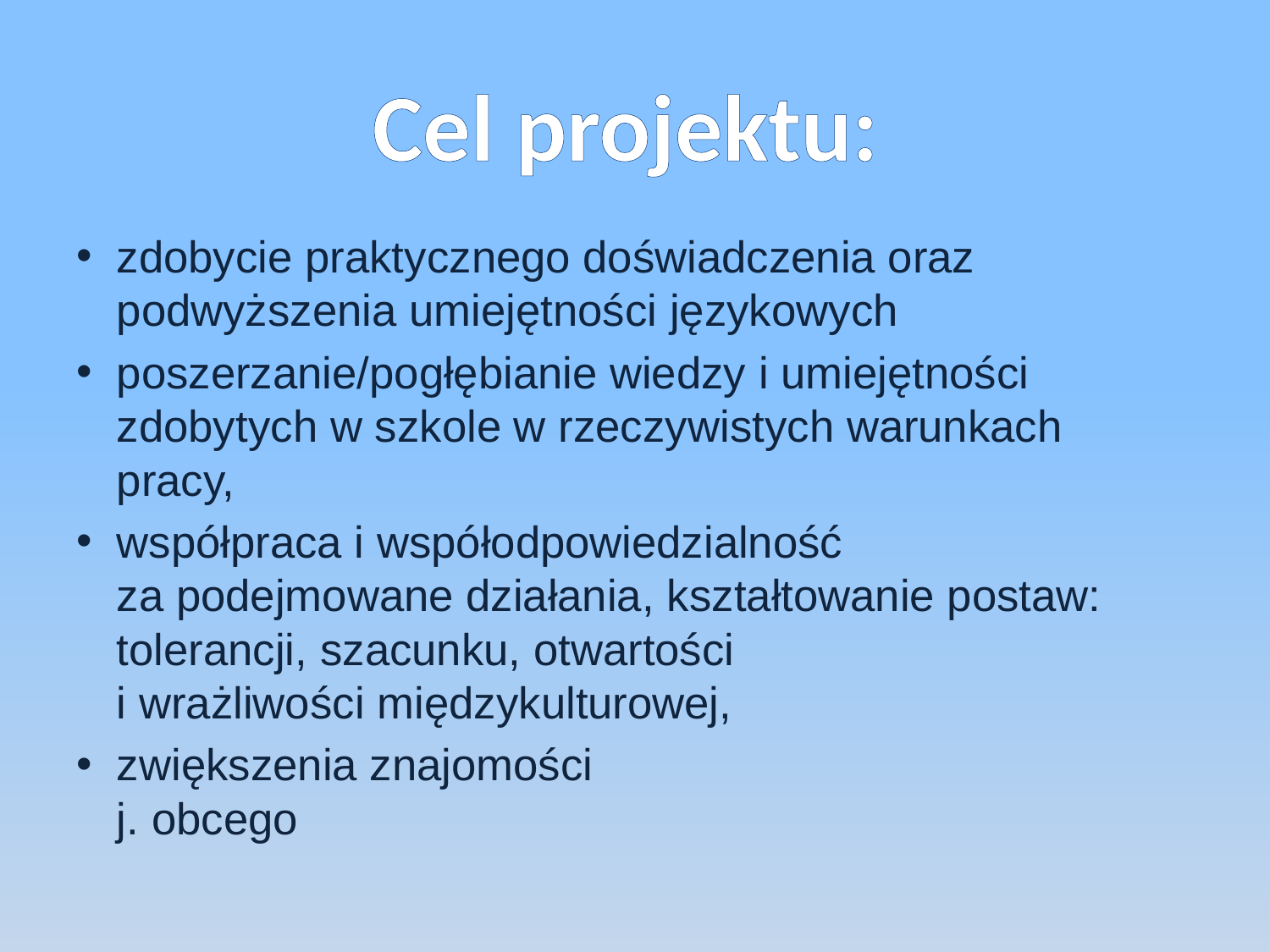

#
Cel projektu:
zdobycie praktycznego doświadczenia oraz podwyższenia umiejętności językowych
poszerzanie/pogłębianie wiedzy i umiejętności zdobytych w szkole w rzeczywistych warunkach pracy,
współpraca i współodpowiedzialność
za podejmowane działania, kształtowanie postaw: tolerancji, szacunku, otwartości
i wrażliwości międzykulturowej,
zwiększenia znajomości
j. obcego